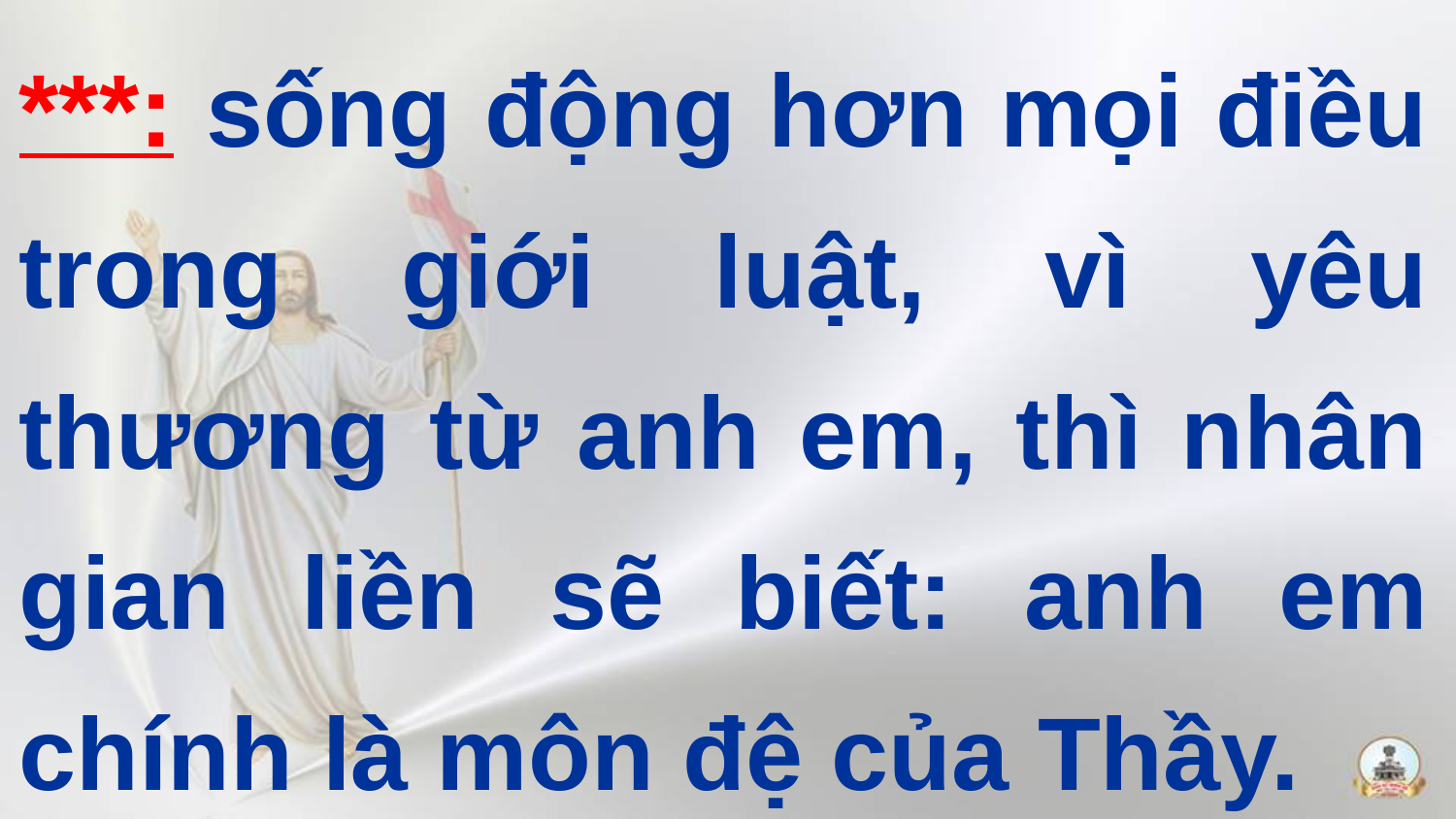

***: sống động hơn mọi điều trong giới luật, vì yêu thương từ anh em, thì nhân gian liền sẽ biết: anh em chính là môn đệ của Thầy.